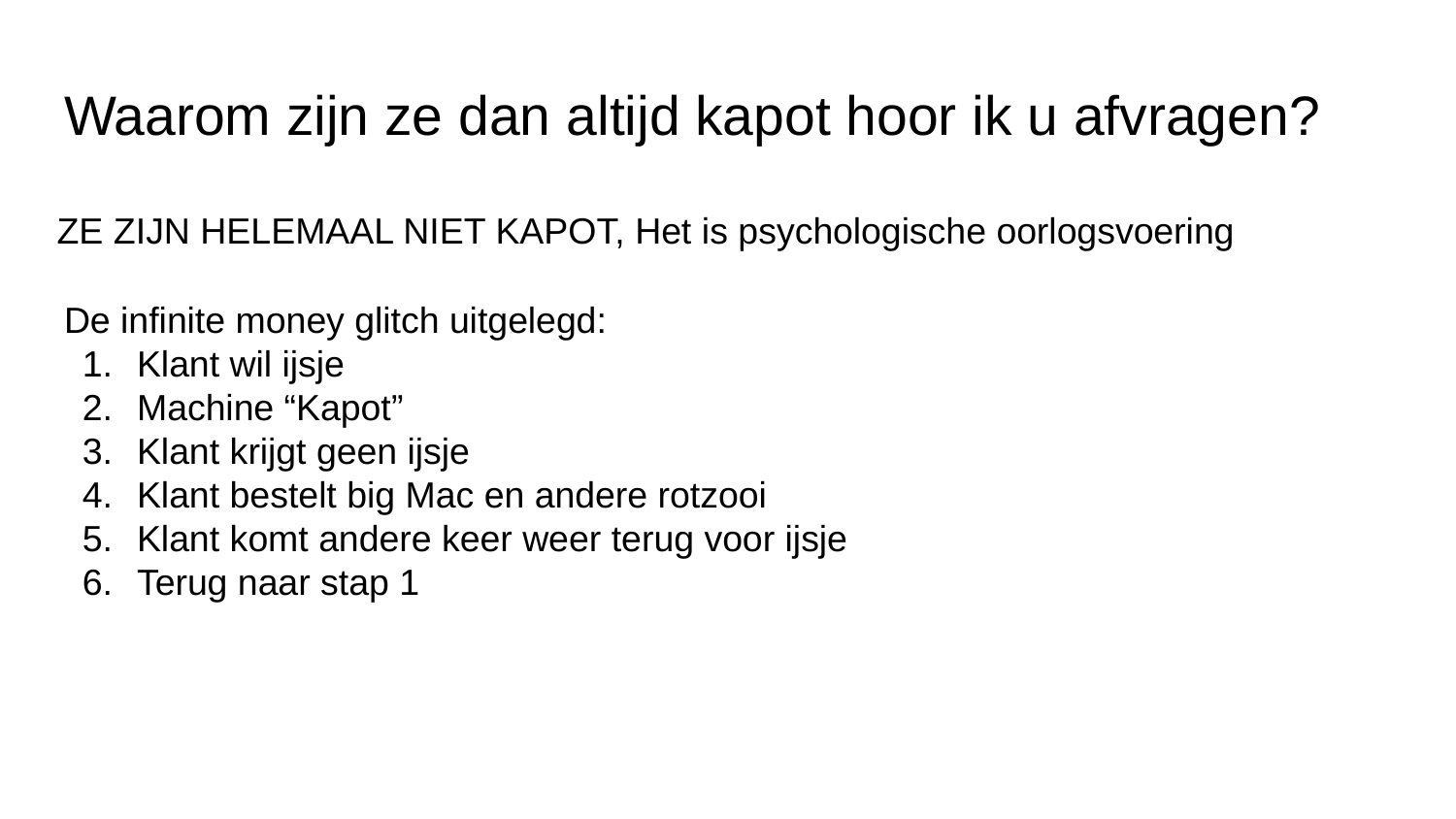

# Waarom zijn ze dan altijd kapot hoor ik u afvragen?
ZE ZIJN HELEMAAL NIET KAPOT, Het is psychologische oorlogsvoering
De infinite money glitch uitgelegd:
Klant wil ijsje
Machine “Kapot”
Klant krijgt geen ijsje
Klant bestelt big Mac en andere rotzooi
Klant komt andere keer weer terug voor ijsje
Terug naar stap 1